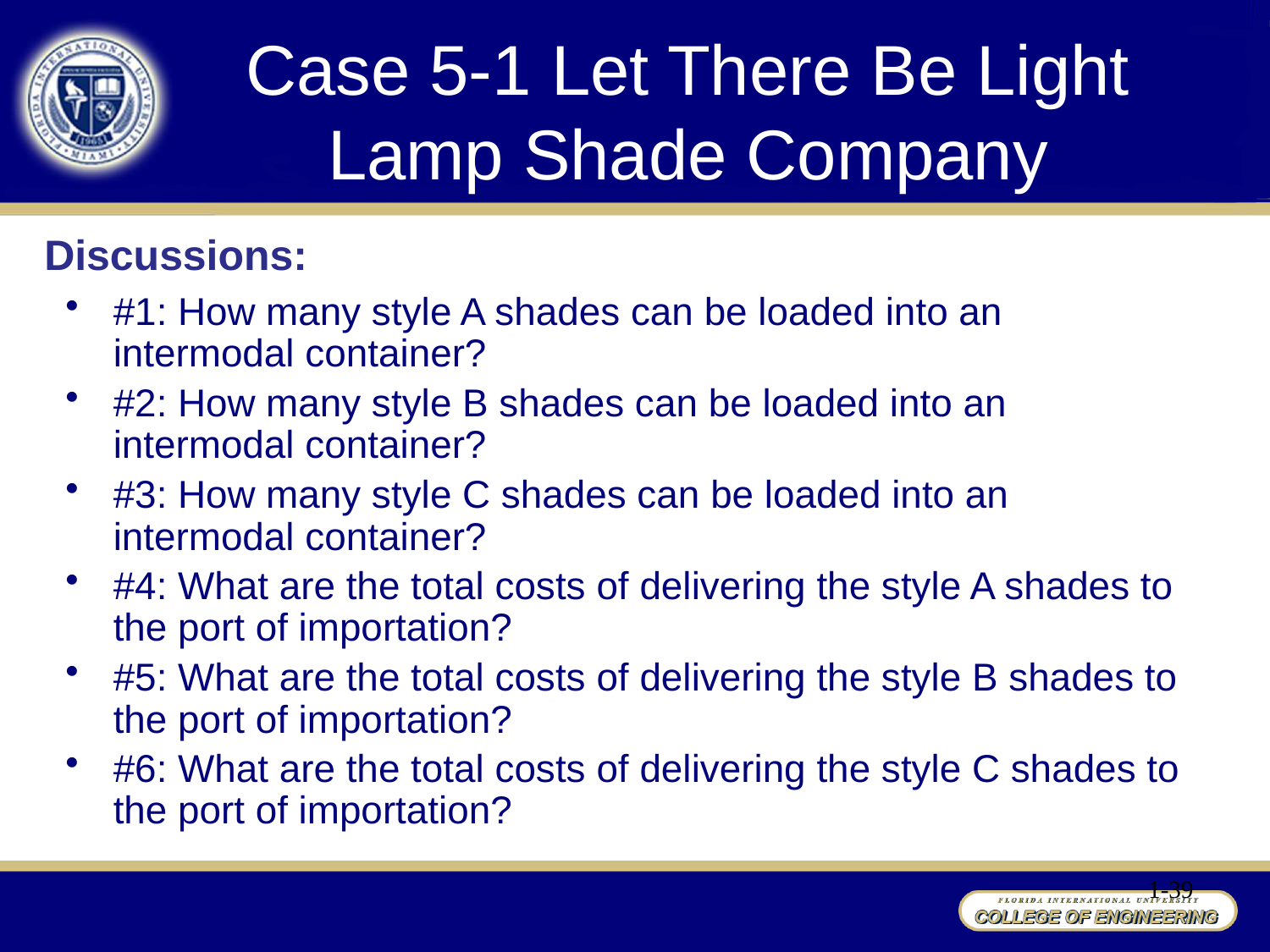

# Case 5-1 Let There Be Light Lamp Shade Company
Discussions:
#1: How many style A shades can be loaded into an intermodal container?
#2: How many style B shades can be loaded into an intermodal container?
#3: How many style C shades can be loaded into an intermodal container?
#4: What are the total costs of delivering the style A shades to the port of importation?
#5: What are the total costs of delivering the style B shades to the port of importation?
#6: What are the total costs of delivering the style C shades to the port of importation?

1-39